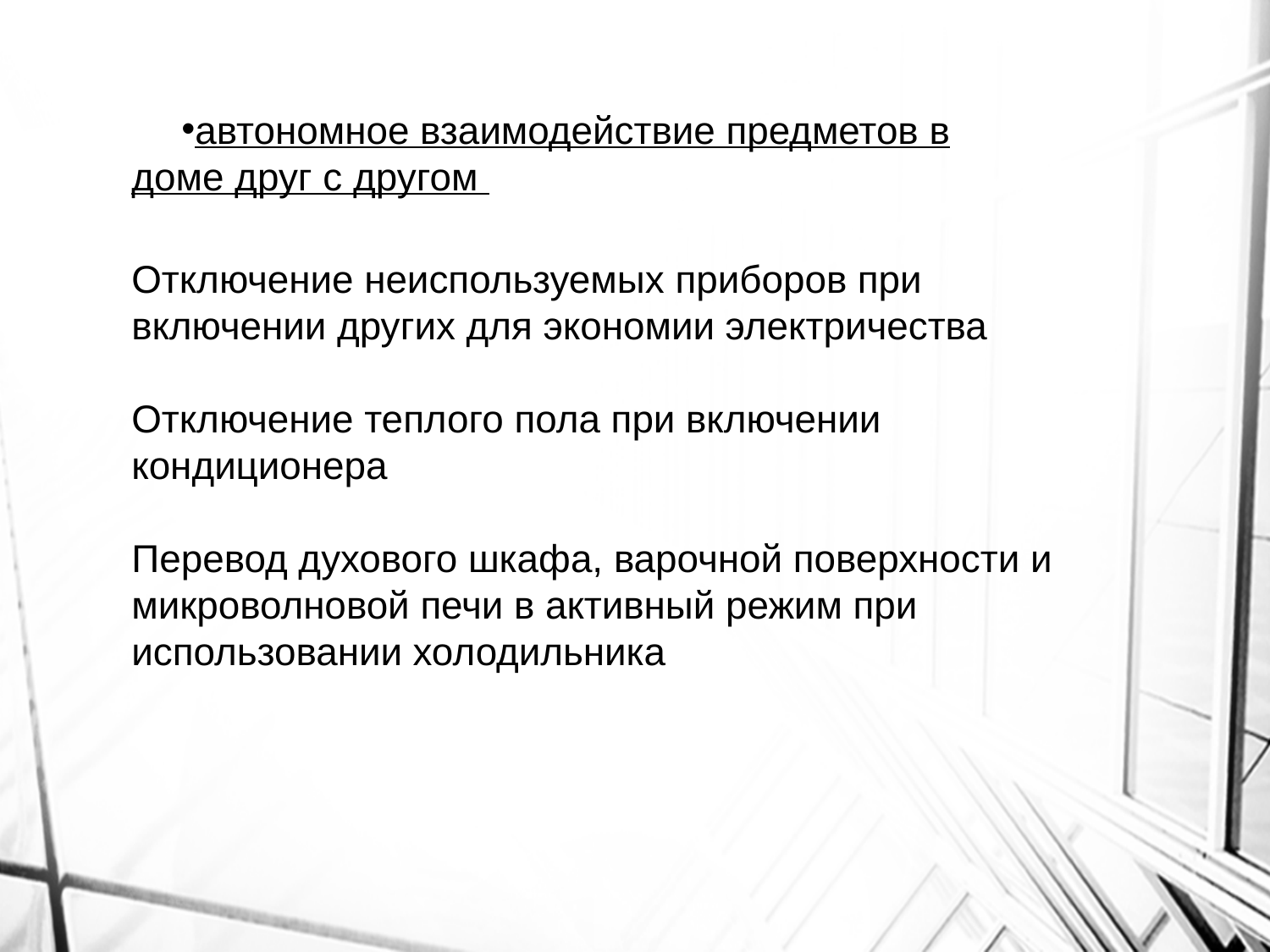

автономное взаимодействие предметов в доме друг с другом
Отключение неиспользуемых приборов при включении других для экономии электричества

Отключение теплого пола при включении кондиционера

Перевод духового шкафа, варочной поверхности и микроволновой печи в активный режим при использовании холодильника
#